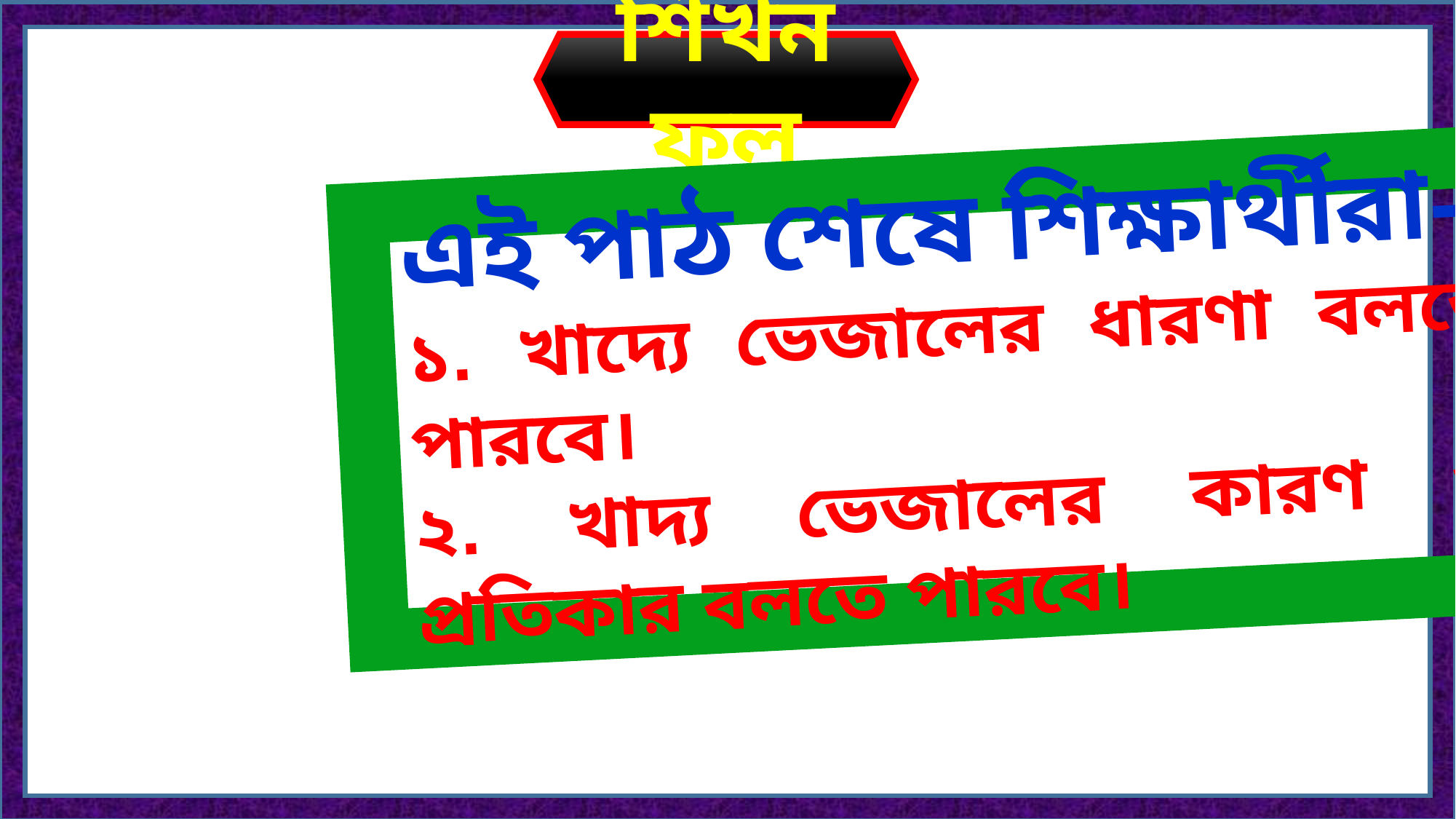

শিখনফল
এই পাঠ শেষে শিক্ষার্থীরা-
১. খাদ্যে ভেজালের ধারণা বলতে পারবে।
২. খাদ্য ভেজালের কারণ ও প্রতিকার বলতে পারবে।